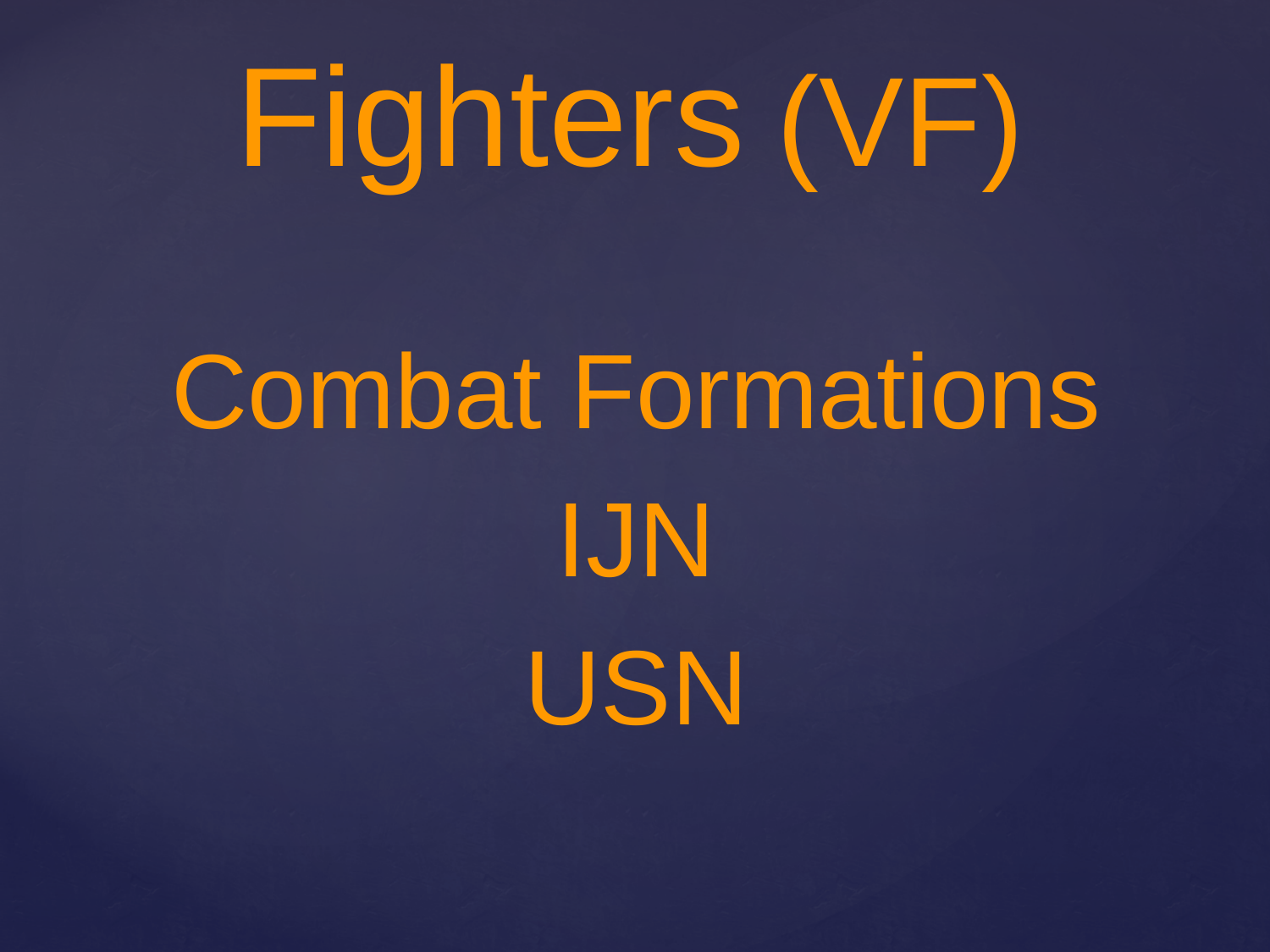

# Fighters (VF)
Combat Formations
IJN
USN